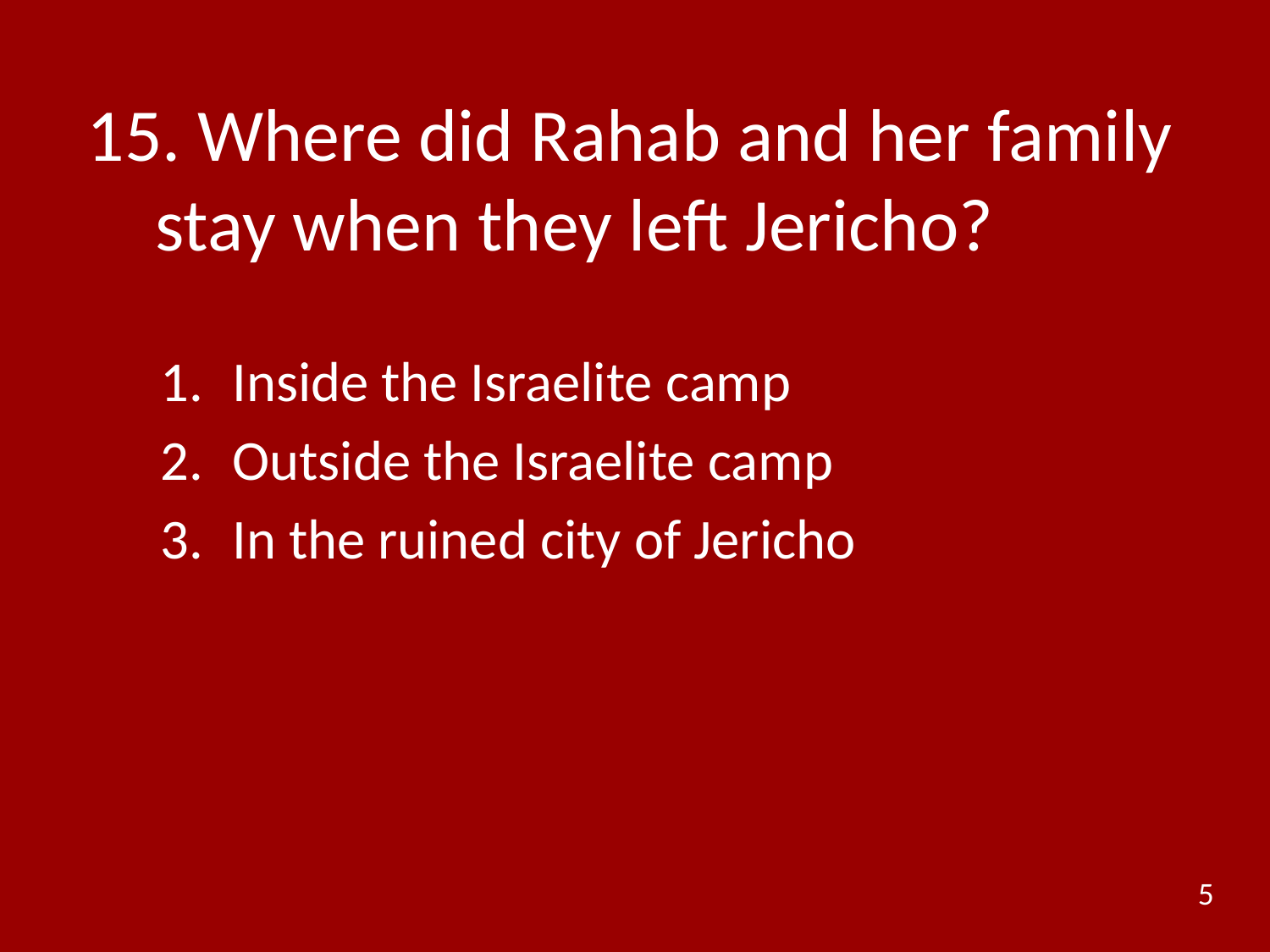

# 15. Where did Rahab and her family stay when they left Jericho?
Inside the Israelite camp
Outside the Israelite camp
In the ruined city of Jericho
5